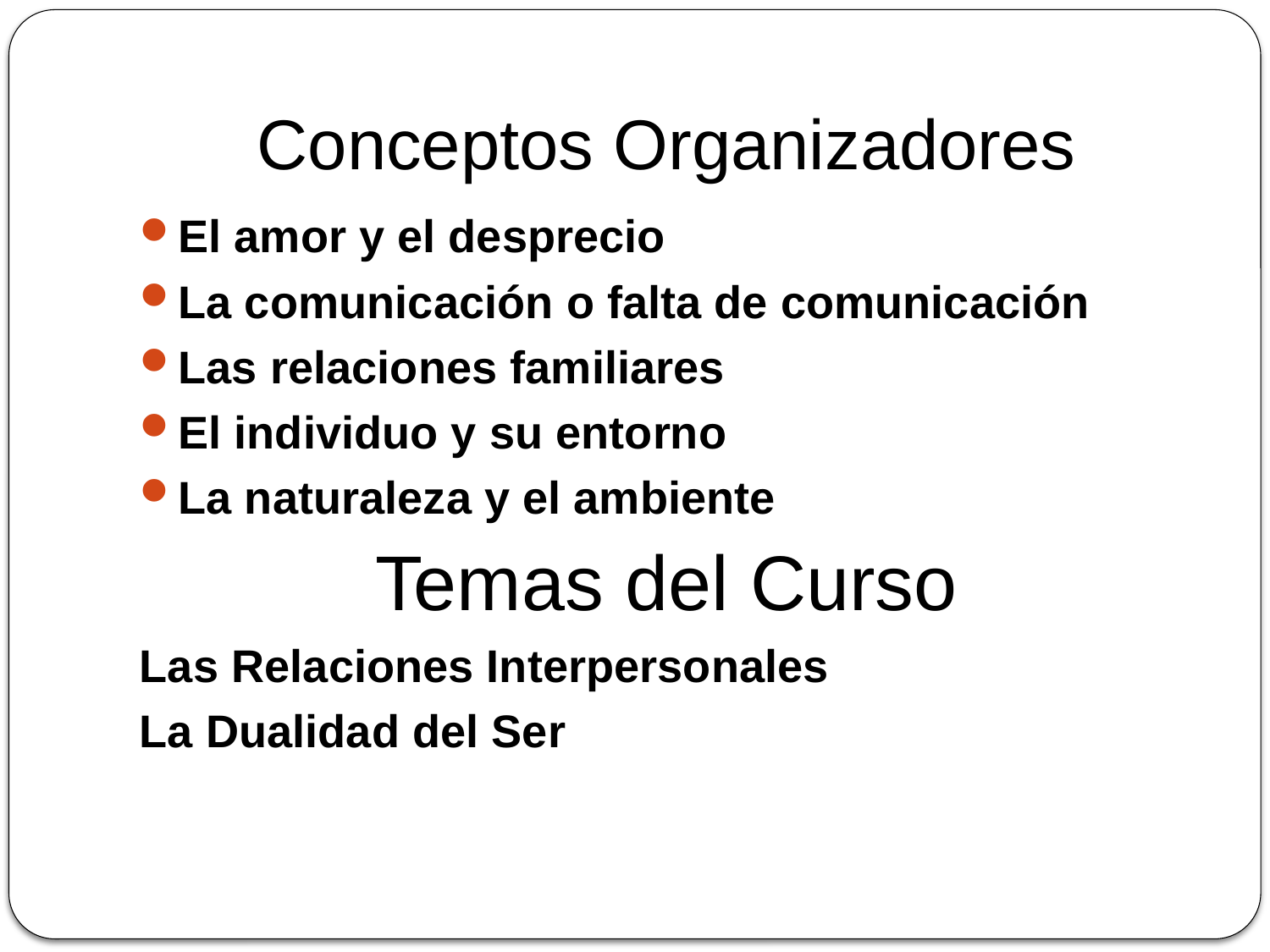

# Conceptos Organizadores
El amor y el desprecio
La comunicación o falta de comunicación
Las relaciones familiares
El individuo y su entorno
La naturaleza y el ambiente
Temas del Curso
Las Relaciones Interpersonales
La Dualidad del Ser